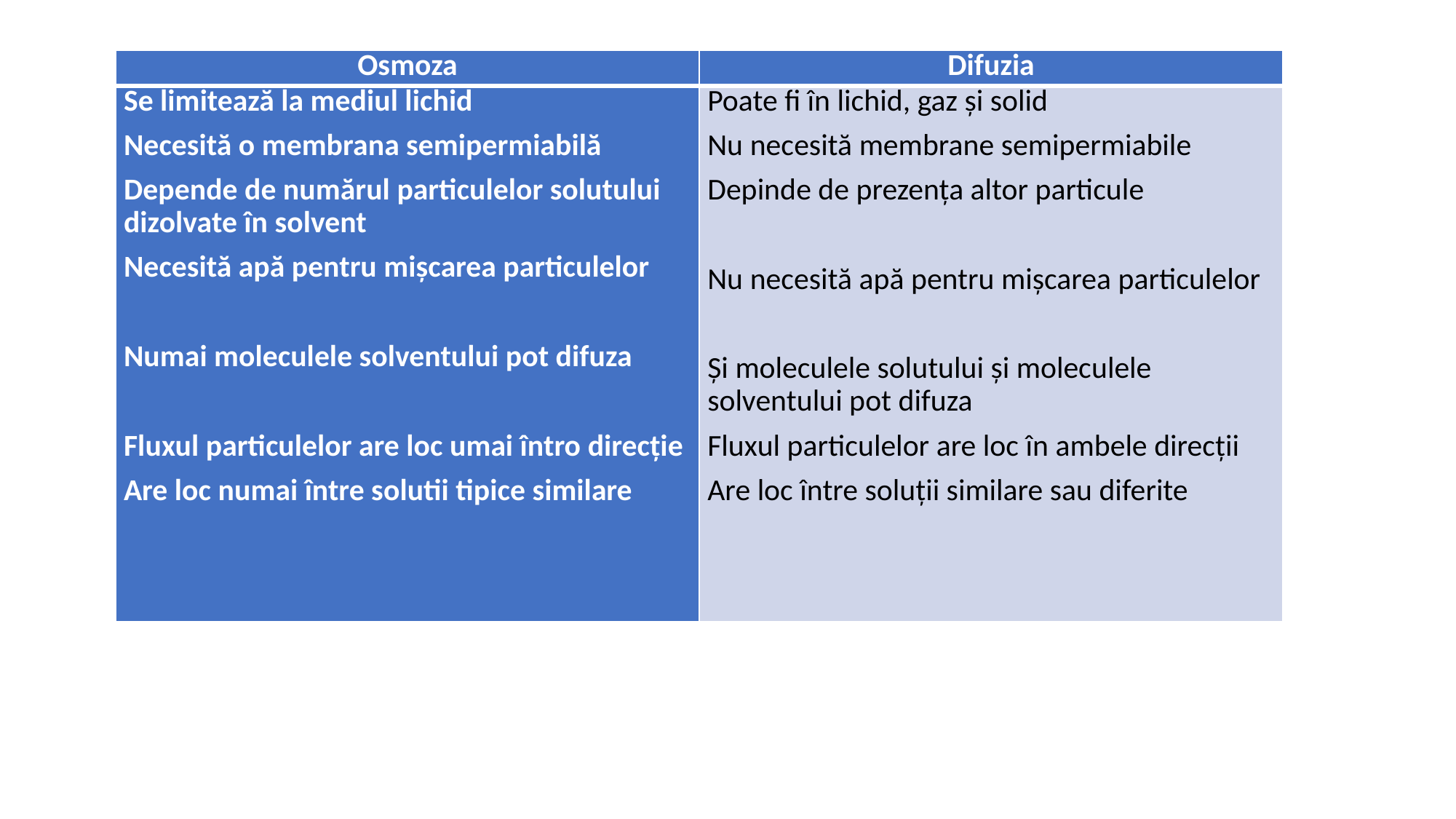

| Osmoza | Difuzia |
| --- | --- |
| Se limitează la mediul lichid Necesită o membrana semipermiabilă Depende de numărul particulelor solutului dizolvate în solvent Necesită apă pentru mișcarea particulelor Numai moleculele solventului pot difuza   Fluxul particulelor are loc umai întro direcție Are loc numai între solutii tipice similare | Poate fi în lichid, gaz și solid Nu necesită membrane semipermiabile Depinde de prezența altor particule   Nu necesită apă pentru mișcarea particulelor Și moleculele solutului și moleculele solventului pot difuza Fluxul particulelor are loc în ambele direcții Are loc între soluții similare sau diferite |